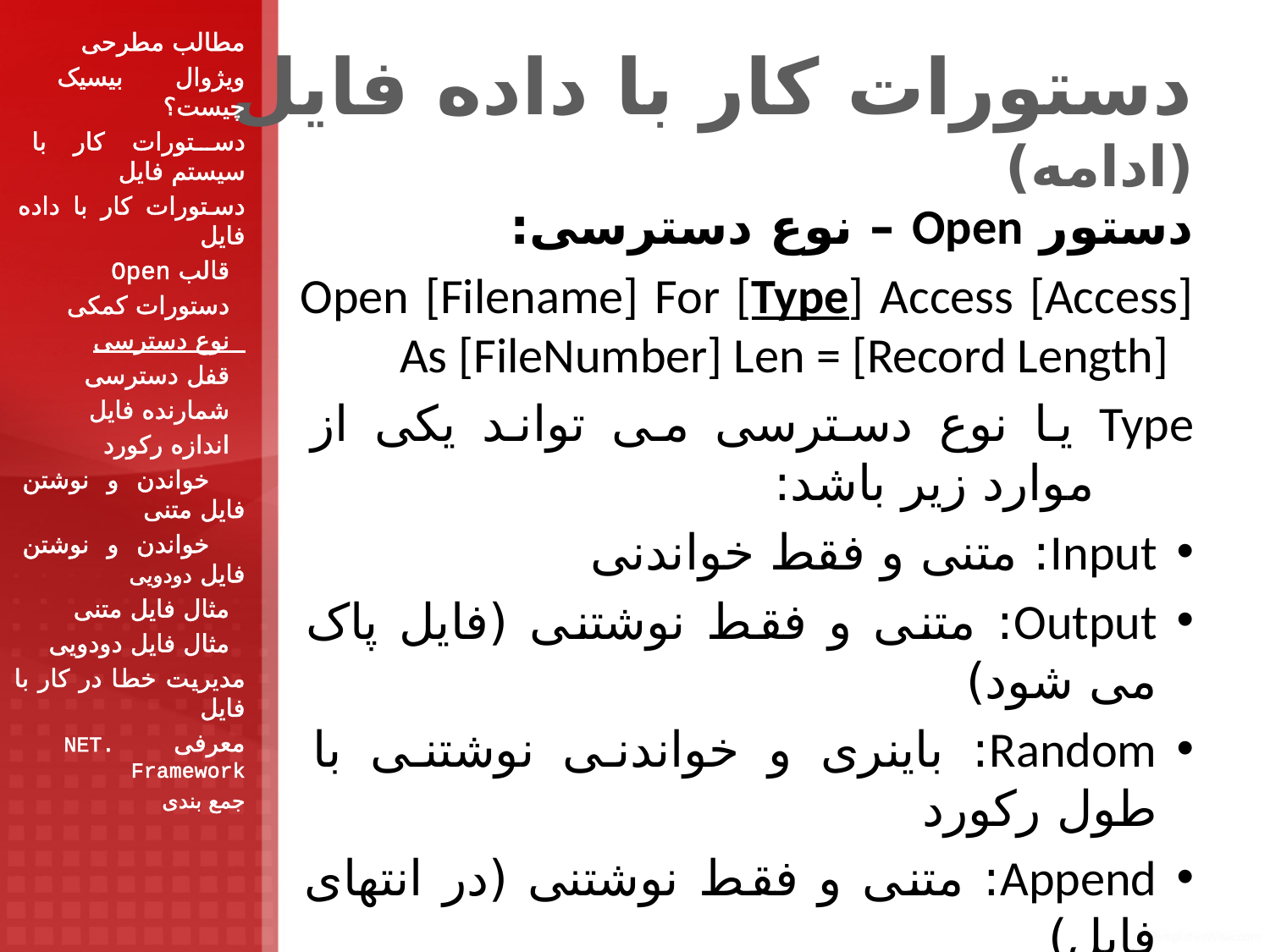

مطالب مطرحی
ویژوال بیسیک چیست؟
دستورات کار با سیستم فایل
دستورات کار با داده فایل
  قالب Open
  دستورات کمکی
  نوع دسترسی
  قفل دسترسی
  شمارنده فایل
  اندازه رکورد
  خواندن و نوشتن فایل متنی
  خواندن و نوشتن فایل دودویی
  مثال فایل متنی
  مثال فایل دودویی
مدیریت خطا در کار با فایل
معرفی .NET Framework
جمع بندی

# دستورات کار با داده فایل (ادامه)
دستور Open – نوع دسترسی:
Open [Filename] For [Type] Access [Access] As [FileNumber] Len = [Record Length]
Type یا نوع دسترسی می تواند یکی از موارد زیر باشد:
Input: متنی و فقط خواندنی
Output: متنی و فقط نوشتنی (فایل پاک می شود)
Random: باینری و خواندنی نوشتنی با طول رکورد
Append: متنی و فقط نوشتنی (در انتهای فایل)
Binary: باینری و خواندنی نوشتنی با رکوردهای تک بایتی